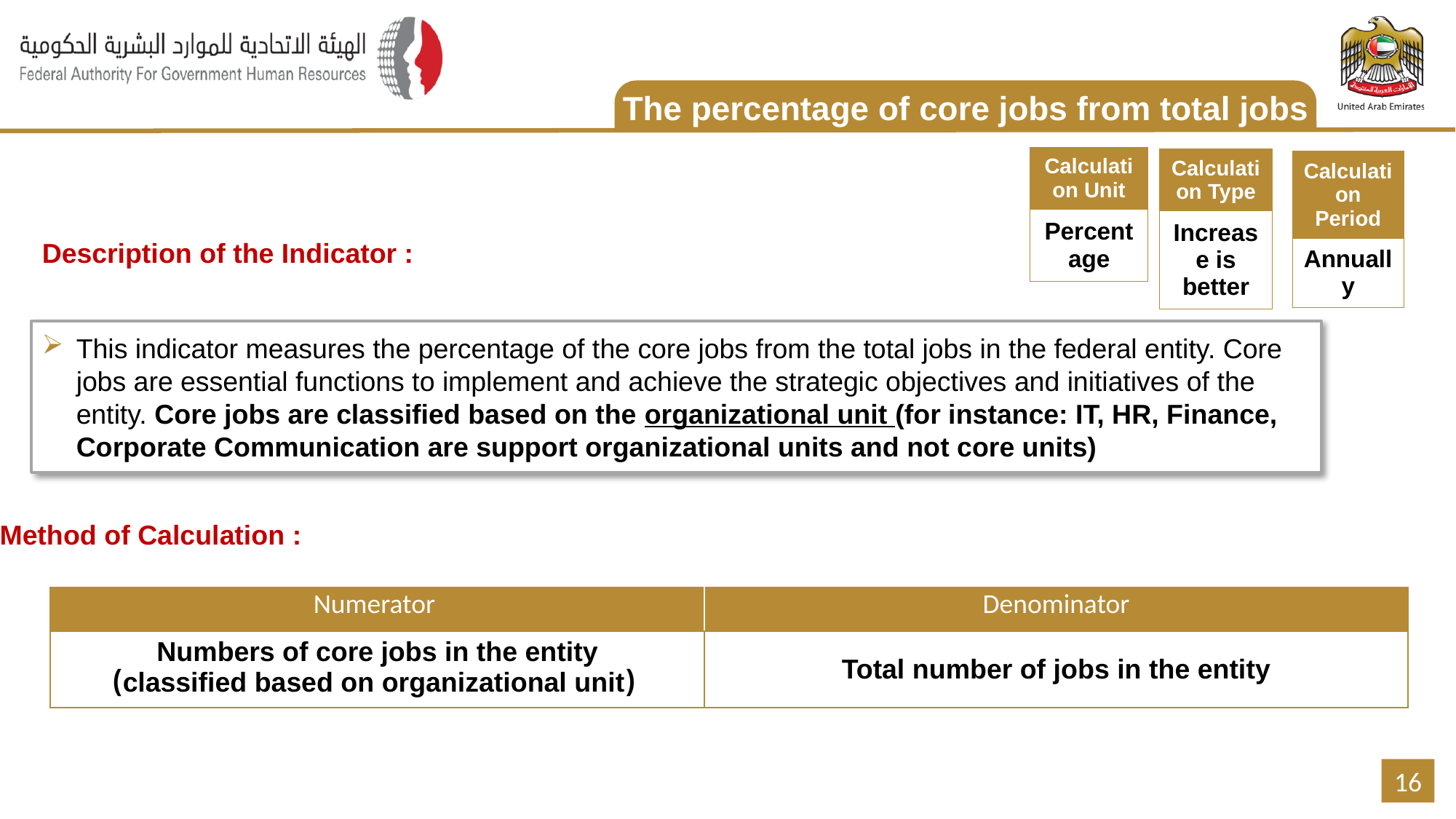

The percentage of core jobs from total jobs
| Calculation Unit |
| --- |
| Percentage |
| Calculation Type |
| --- |
| Increase is better |
| Calculation Period |
| --- |
| Annually |
Description of the Indicator :
This indicator measures the percentage of the core jobs from the total jobs in the federal entity. Core jobs are essential functions to implement and achieve the strategic objectives and initiatives of the entity. Core jobs are classified based on the organizational unit (for instance: IT, HR, Finance, Corporate Communication are support organizational units and not core units)
Method of Calculation :
| Numerator | Denominator |
| --- | --- |
| Numbers of core jobs in the entity (classified based on organizational unit) | Total number of jobs in the entity |
16